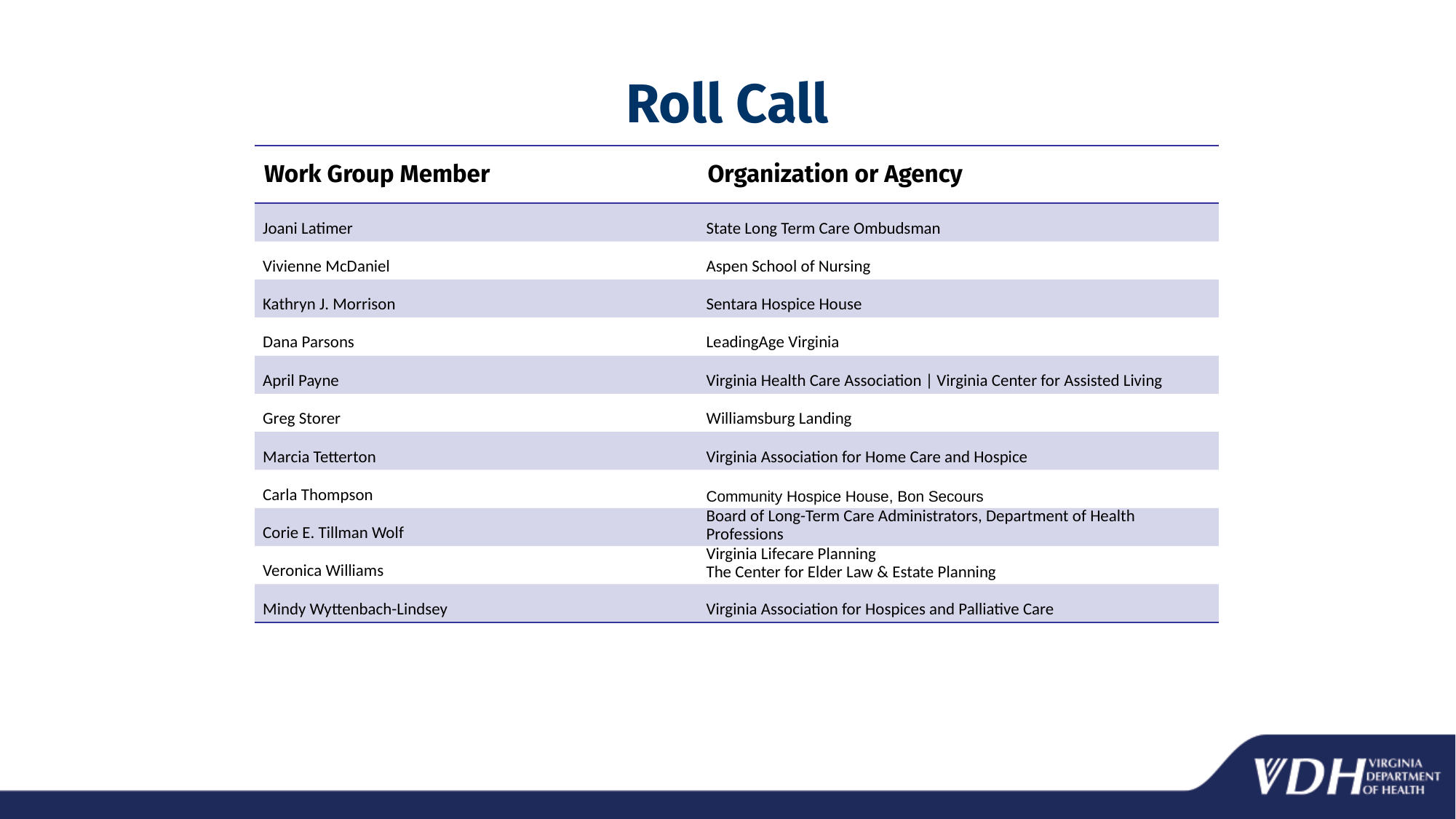

# Roll Call
| Work Group Member | Organization or Agency |
| --- | --- |
| Joani Latimer | State Long Term Care Ombudsman |
| Vivienne McDaniel | Aspen School of Nursing |
| Kathryn J. Morrison | Sentara Hospice House |
| Dana Parsons | LeadingAge Virginia |
| April Payne | Virginia Health Care Association | Virginia Center for Assisted Living |
| Greg Storer | Williamsburg Landing |
| Marcia Tetterton | Virginia Association for Home Care and Hospice |
| Carla Thompson | Community Hospice House, Bon Secours |
| Corie E. Tillman Wolf | Board of Long-Term Care Administrators, Department of Health Professions |
| Veronica Williams | Virginia Lifecare Planning The Center for Elder Law & Estate Planning |
| Mindy Wyttenbach-Lindsey | Virginia Association for Hospices and Palliative Care |